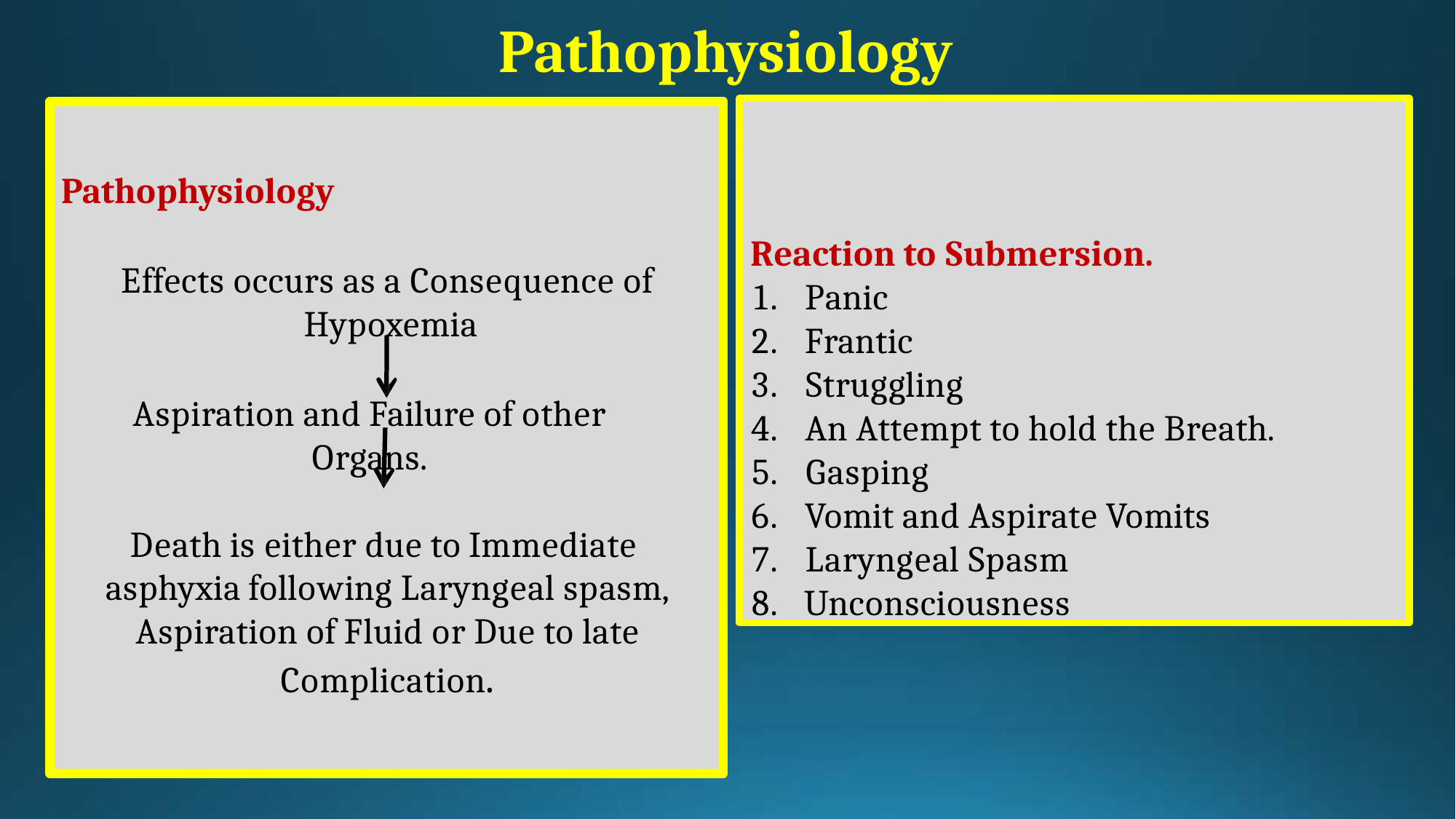

# Pathophysiology

Reaction to Submersion.
Panic
Frantic
Struggling
An Attempt to hold the Breath.
Gasping
Vomit and Aspirate Vomits
Laryngeal Spasm
Unconsciousness

Pathophysiology

Effects occurs as a Consequence of  Hypoxemia

Aspiration and Failure of other Organs.

Death is either due to Immediate  asphyxia following Laryngeal spasm,  Aspiration of Fluid or Due to late  Complication.